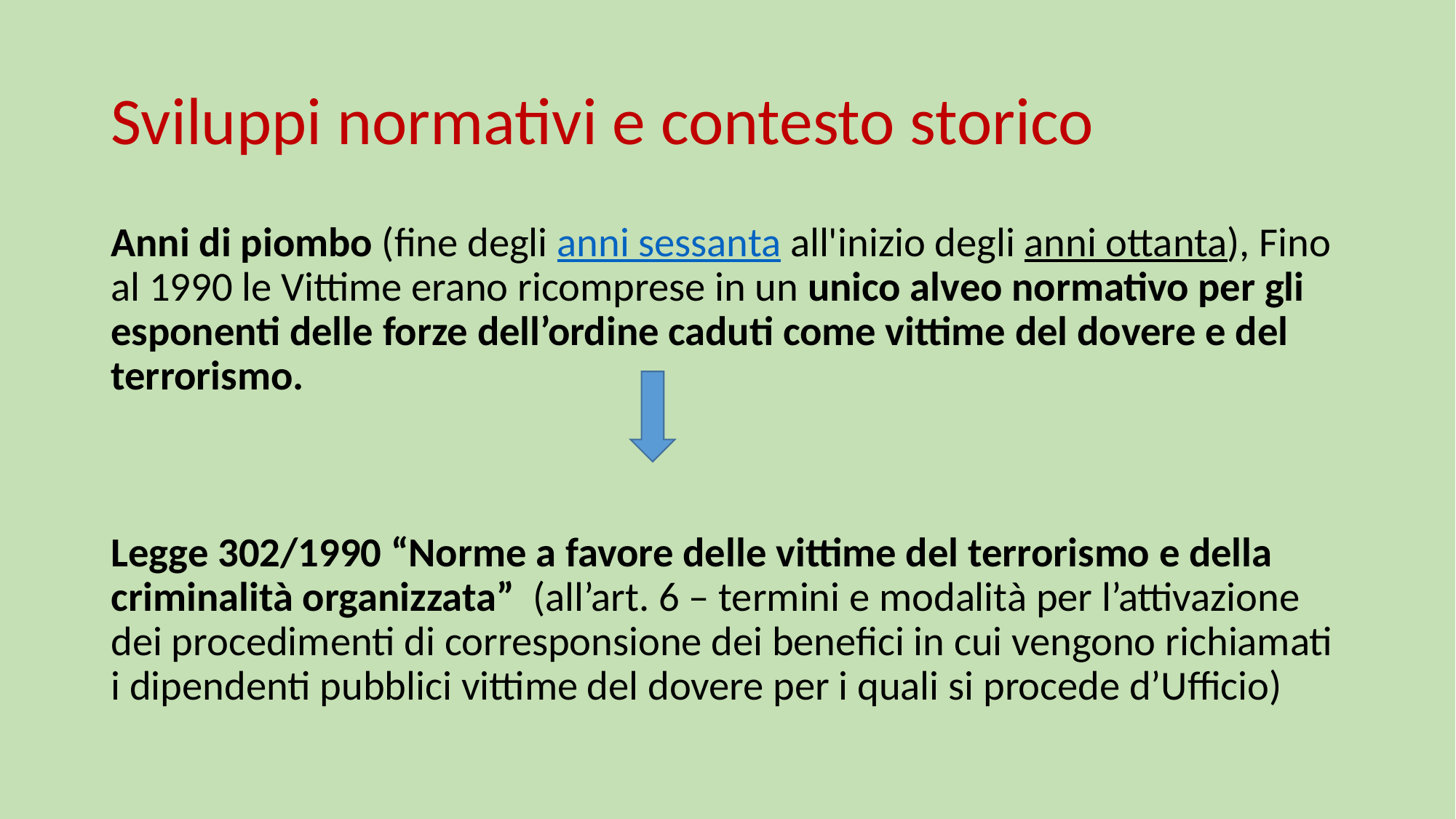

# Sviluppi normativi e contesto storico

Anni di piombo (fine degli anni sessanta all'inizio degli anni ottanta), Fino al 1990 le Vittime erano ricomprese in un unico alveo normativo per gli esponenti delle forze dell’ordine caduti come vittime del dovere e del terrorismo.

Legge 302/1990 “Norme a favore delle vittime del terrorismo e della criminalità organizzata”  (all’art. 6 – termini e modalità per l’attivazione dei procedimenti di corresponsione dei benefici in cui vengono richiamati i dipendenti pubblici vittime del dovere per i quali si procede d’Ufficio)